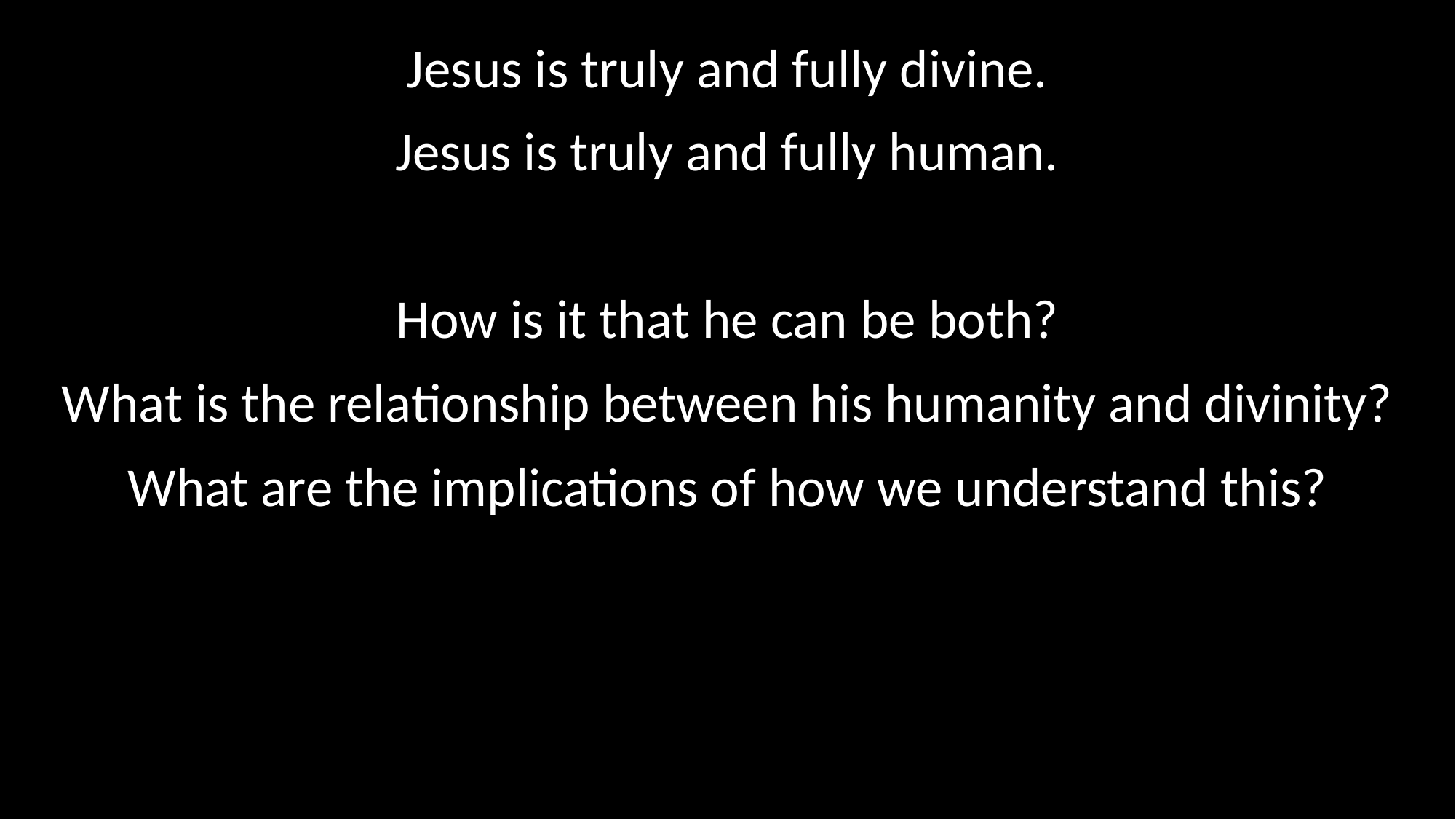

Jesus is truly and fully divine.
Jesus is truly and fully human.

How is it that he can be both?
What is the relationship between his humanity and divinity?
What are the implications of how we understand this?